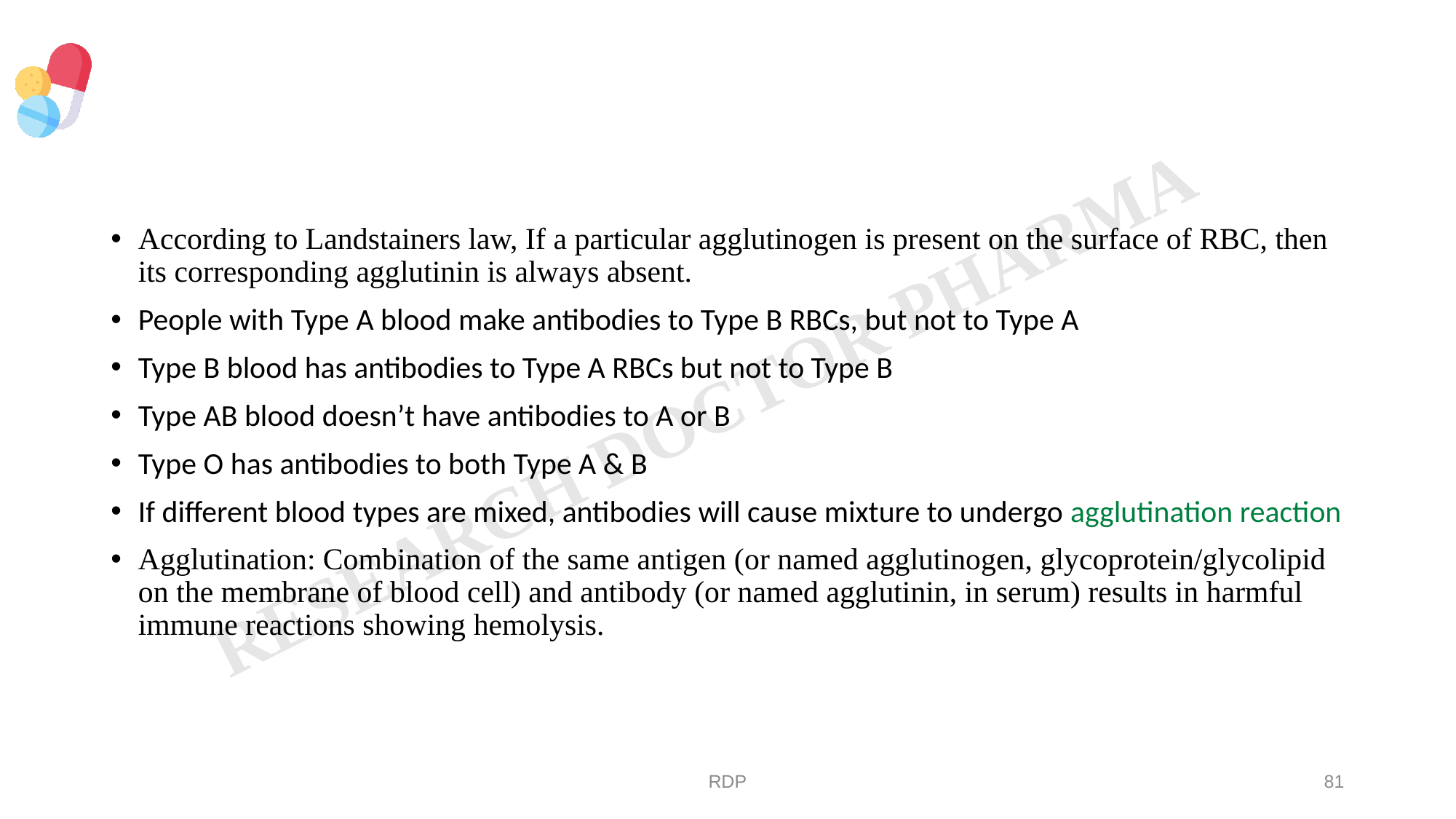

#
According to Landstainers law, If a particular agglutinogen is present on the surface of RBC, then its corresponding agglutinin is always absent.
People with Type A blood make antibodies to Type B RBCs, but not to Type A
Type B blood has antibodies to Type A RBCs but not to Type B
Type AB blood doesn’t have antibodies to A or B
Type O has antibodies to both Type A & B
If different blood types are mixed, antibodies will cause mixture to undergo agglutination reaction
Agglutination: Combination of the same antigen (or named agglutinogen, glycoprotein/glycolipid on the membrane of blood cell) and antibody (or named agglutinin, in serum) results in harmful immune reactions showing hemolysis.

RDP
81